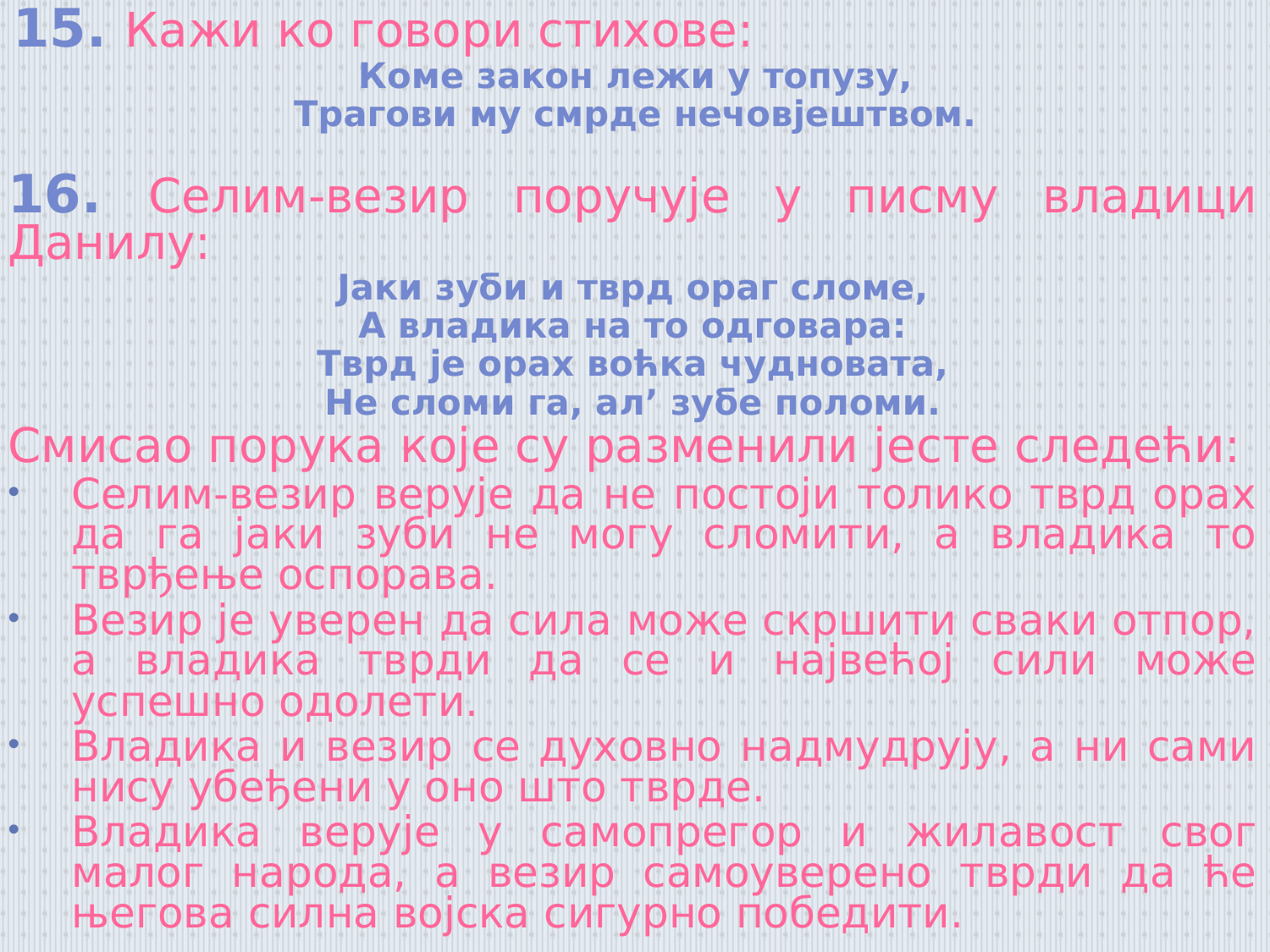

15. Кажи ко говори стихове:
Коме закон лежи у топузу,
Трагови му смрде нечовјештвом.
16. Селим-везир поручује у писму владици Данилу:
Јаки зуби и тврд ораг сломе,
А владика на то одговара:
Тврд је орах воћка чудновата,
Не сломи га, ал’ зубе поломи.
Смисао порука које су разменили јесте следећи:
Селим-везир верује да не постоји толико тврд орах да га јаки зуби не могу сломити, а владика то тврђење оспорава.
Везир је уверен да сила може скршити сваки отпор, а владика тврди да се и највећој сили може успешно одолети.
Владика и везир се духовно надмудрују, а ни сами нису убеђени у оно што тврде.
Владика верује у самопрегор и жилавост свог малог народа, а везир самоуверено тврди да ће његова силна војска сигурно победити.